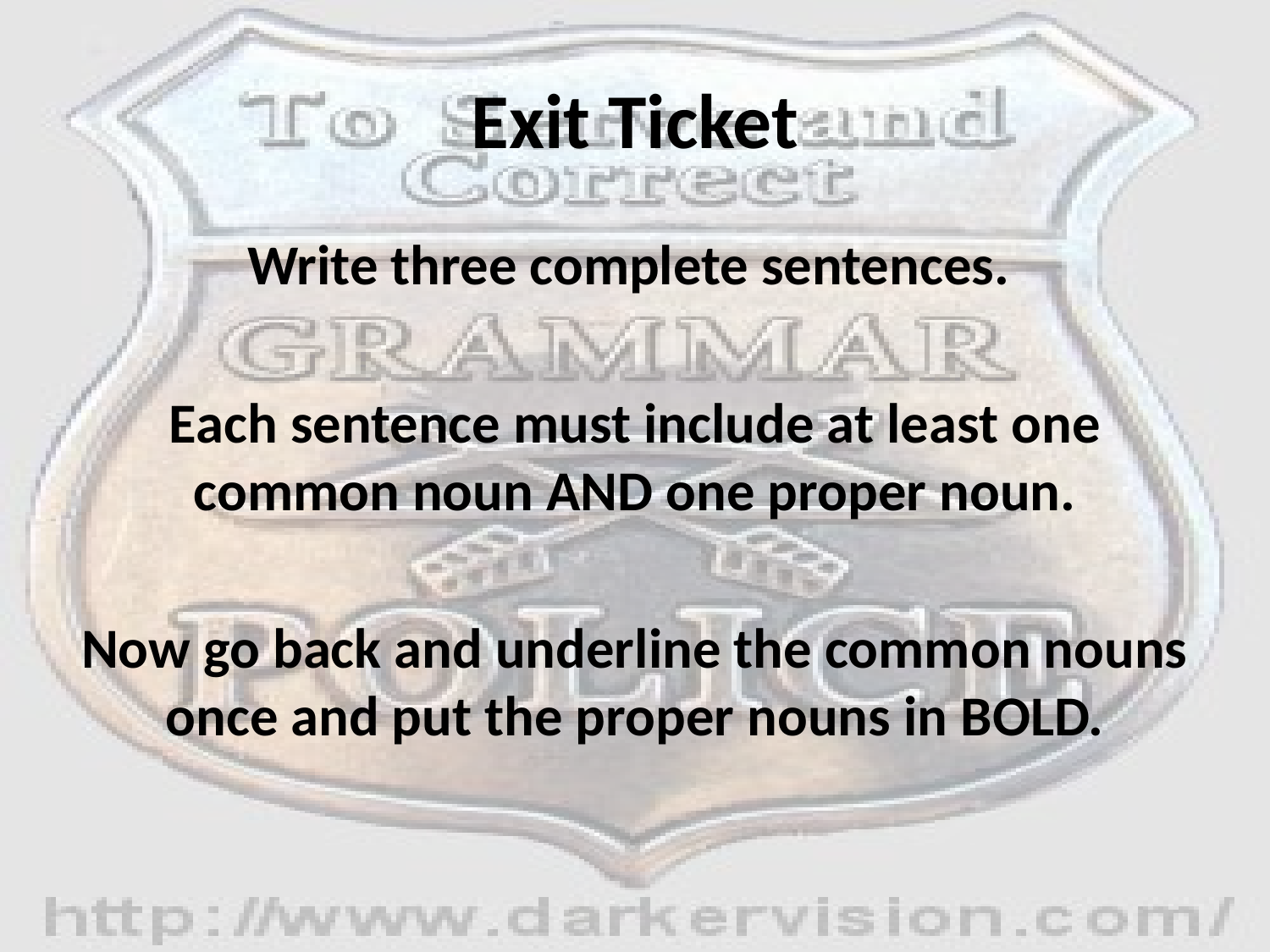

# Exit Ticket
Write three complete sentences.

Each sentence must include at least one common noun AND one proper noun.

Now go back and underline the common nouns once and put the proper nouns in BOLD.